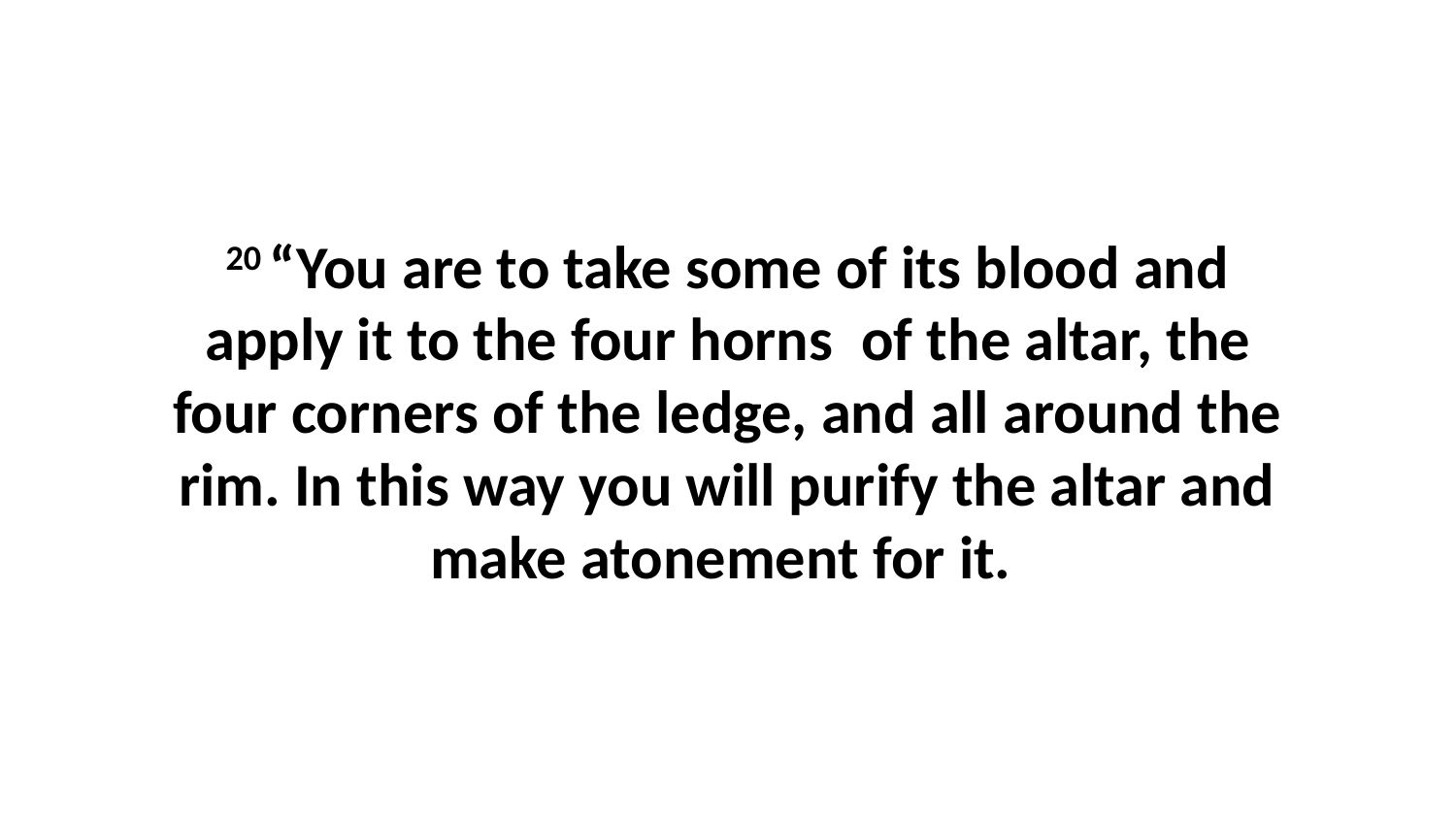

20 “You are to take some of its blood and apply it to the four horns  of the altar, the four corners of the ledge, and all around the rim. In this way you will purify the altar and make atonement for it.